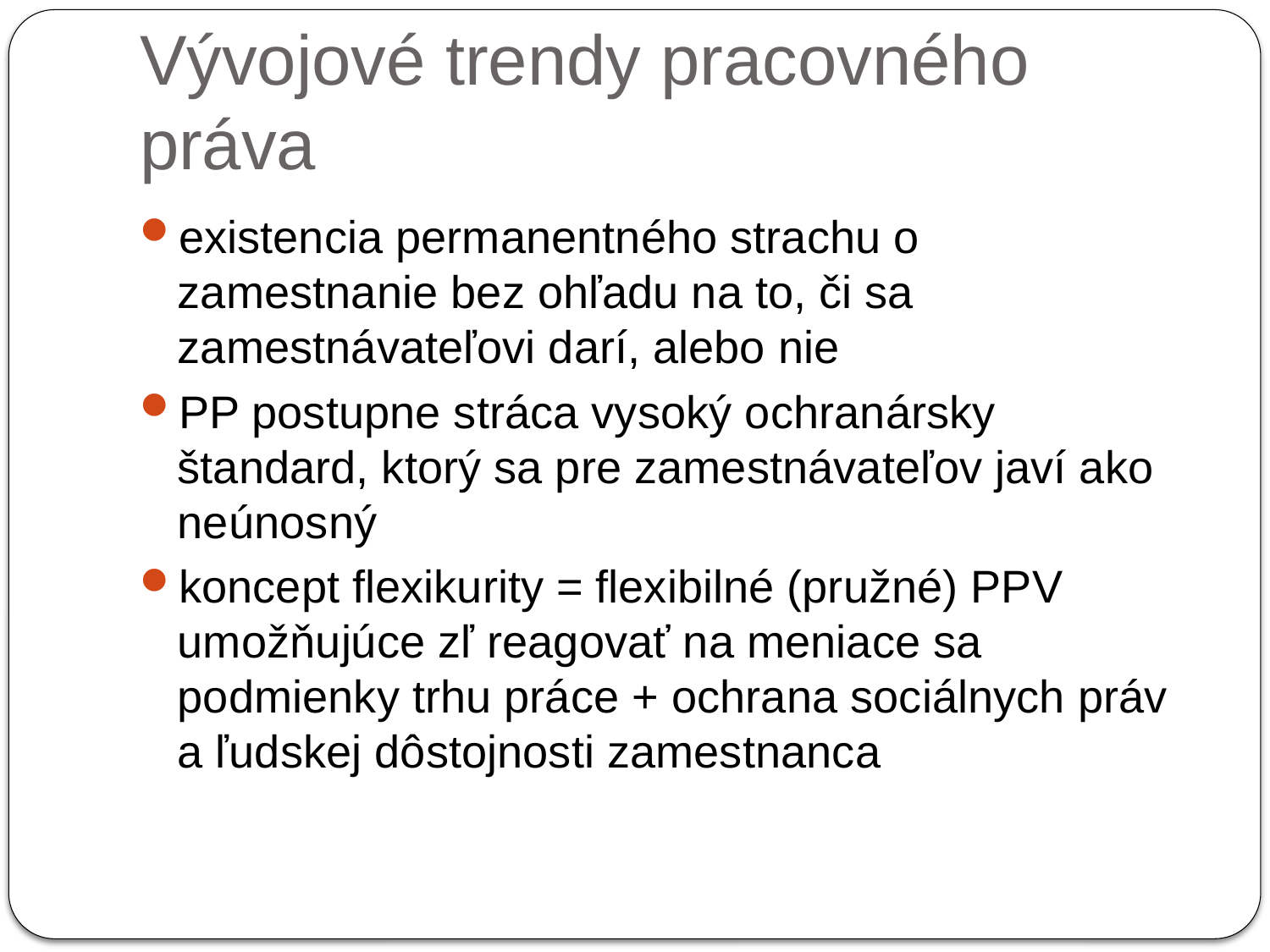

# Vývojové trendy pracovného práva
existencia permanentného strachu o zamestnanie bez ohľadu na to, či sa zamestnávateľovi darí, alebo nie
PP postupne stráca vysoký ochranársky štandard, ktorý sa pre zamestnávateľov javí ako neúnosný
koncept flexikurity = flexibilné (pružné) PPV umožňujúce zľ reagovať na meniace sa podmienky trhu práce + ochrana sociálnych práv a ľudskej dôstojnosti zamestnanca